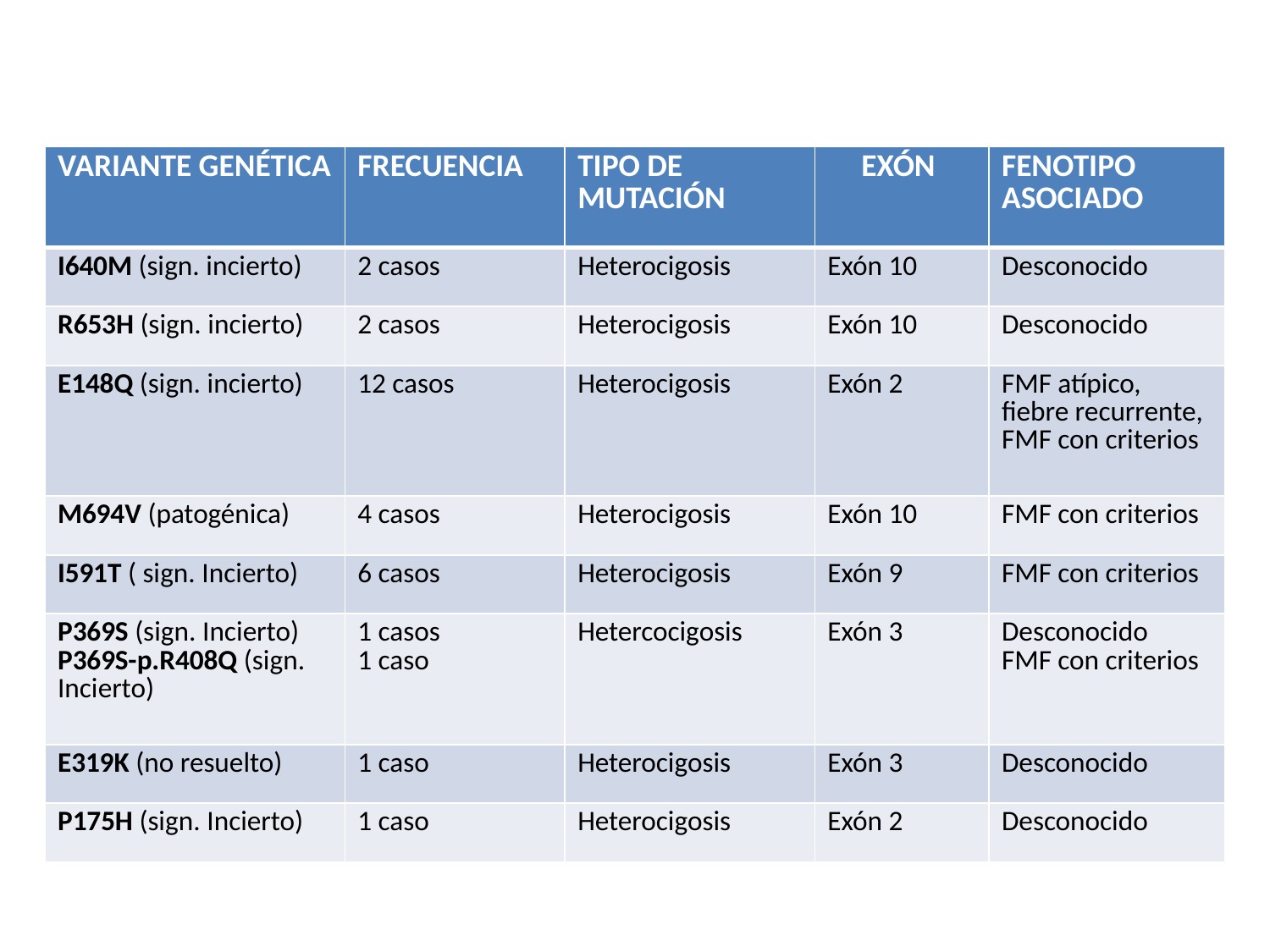

| VARIANTE GENÉTICA | FRECUENCIA | TIPO DE MUTACIÓN | EXÓN | FENOTIPO ASOCIADO |
| --- | --- | --- | --- | --- |
| I640M (sign. incierto) | 2 casos | Heterocigosis | Exón 10 | Desconocido |
| R653H (sign. incierto) | 2 casos | Heterocigosis | Exón 10 | Desconocido |
| E148Q (sign. incierto) | 12 casos | Heterocigosis | Exón 2 | FMF atípico, fiebre recurrente, FMF con criterios |
| M694V (patogénica) | 4 casos | Heterocigosis | Exón 10 | FMF con criterios |
| I591T ( sign. Incierto) | 6 casos | Heterocigosis | Exón 9 | FMF con criterios |
| P369S (sign. Incierto) P369S-p.R408Q (sign. Incierto) | 1 casos 1 caso | Hetercocigosis | Exón 3 | Desconocido FMF con criterios |
| E319K (no resuelto) | 1 caso | Heterocigosis | Exón 3 | Desconocido |
| P175H (sign. Incierto) | 1 caso | Heterocigosis | Exón 2 | Desconocido |